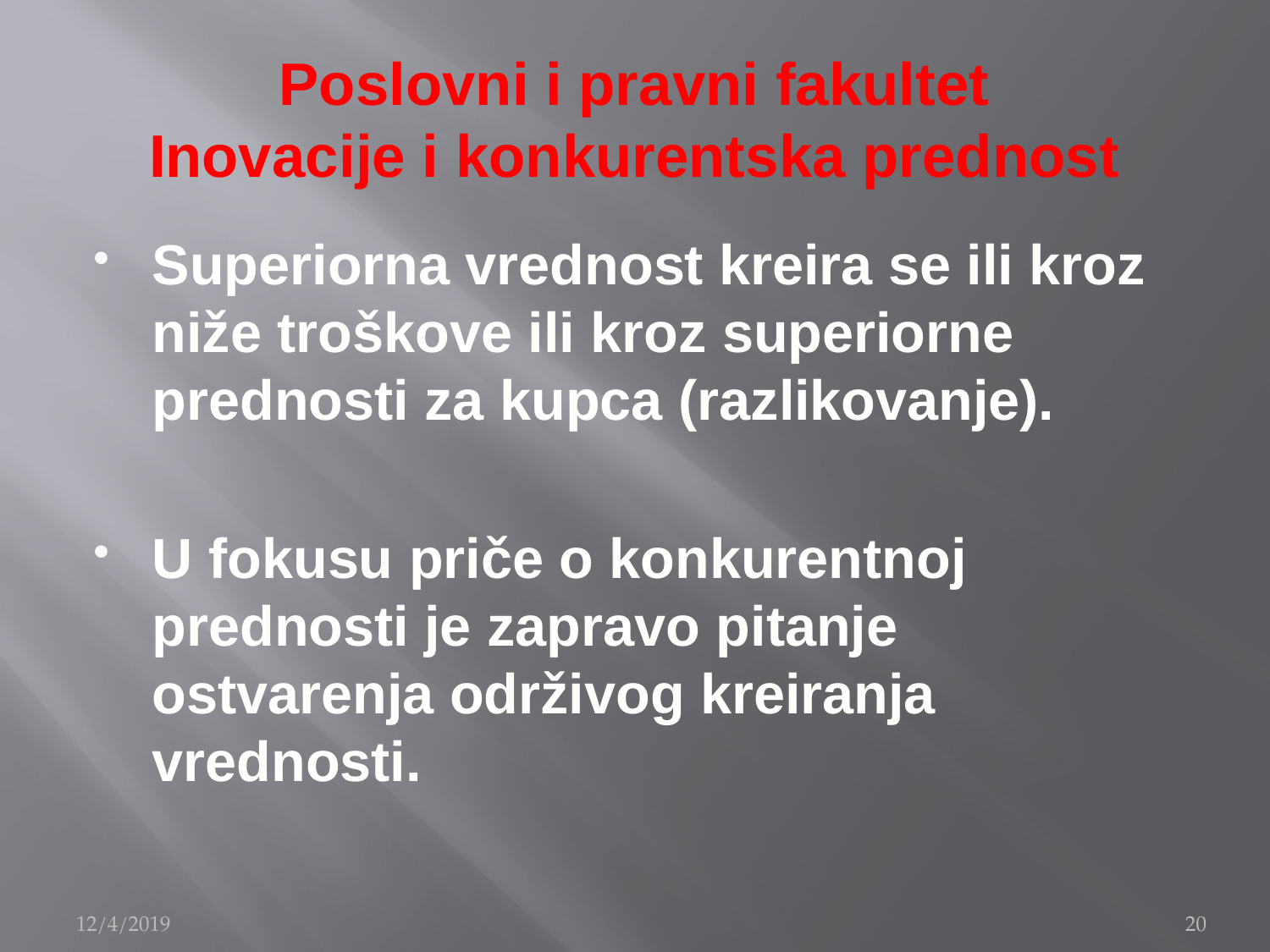

# Poslovni i pravni fakultet Inovacije i konkurentska prednost
Superiorna vrednost kreira se ili kroz niže troškove ili kroz superiorne prednosti za kupca (razlikovanje).

U fokusu priče o konkurentnoj prednosti je zapravo pitanje ostvarenja održivog kreiranja vrednosti.

12/4/2019
20